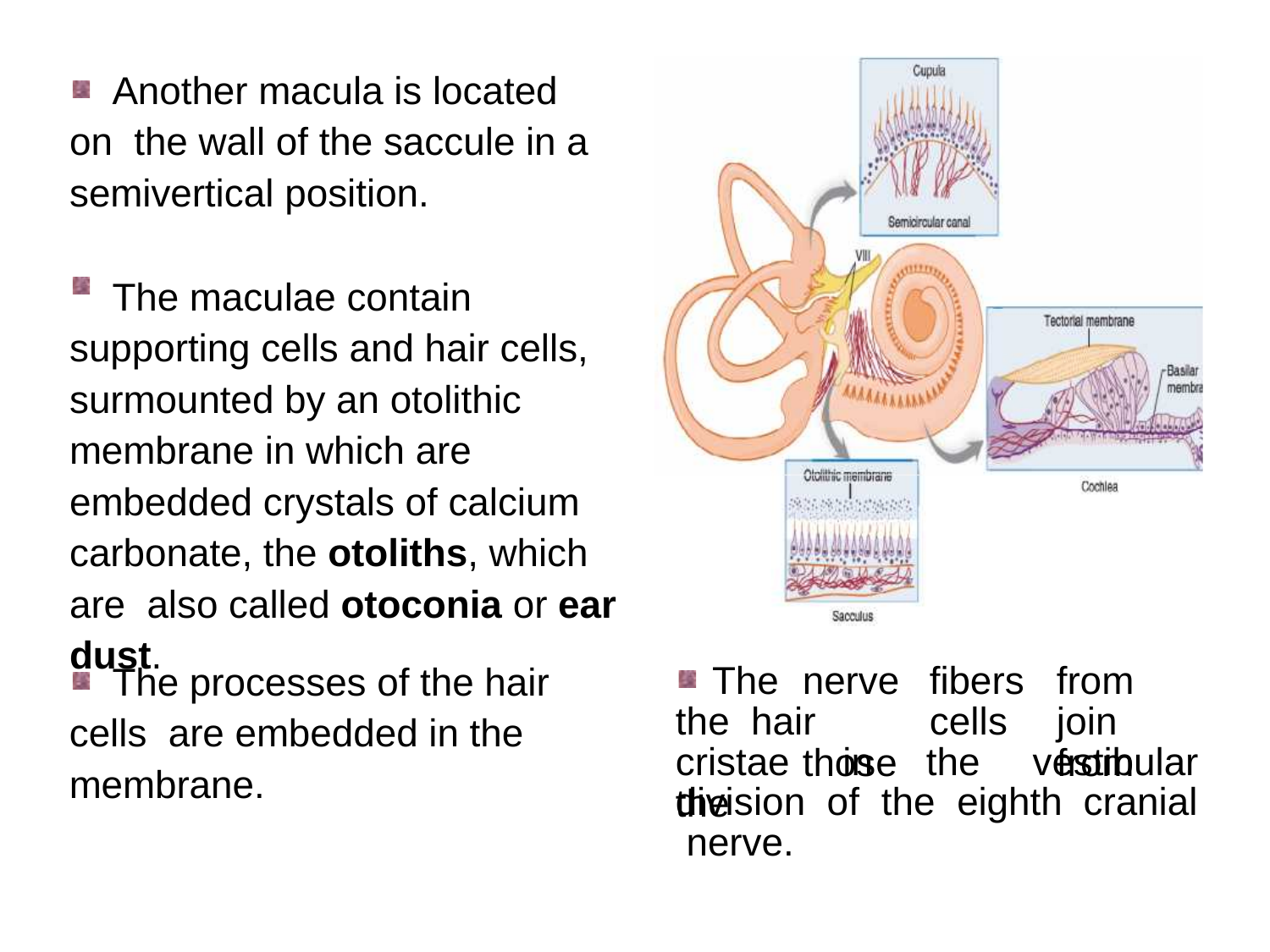

Another macula is located on  the wall of the saccule in a  semivertical position.

The maculae contain  supporting cells and hair cells,  surmounted by an otolithic  membrane in which are  embedded crystals of calcium  carbonate, the otoliths, which are  also called otoconia or ear dust.

The processes of the hair cells  are embedded in the membrane.
The	nerve	fibers	from	the  hair	cells	join		those		from	 the

cristae	in	the	vestibular
division	of	the	eighth	cranial  nerve.